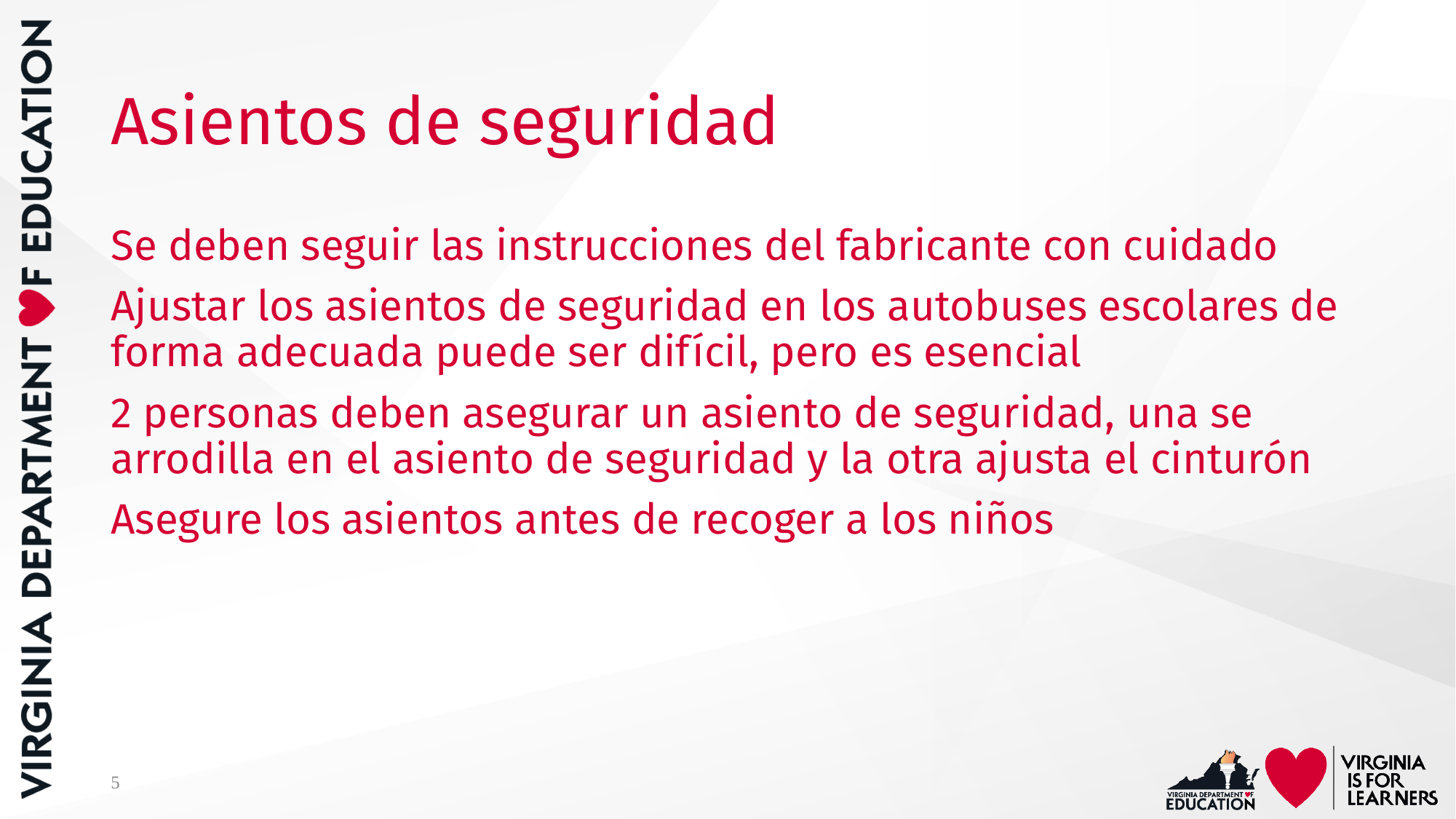

# Asientos de seguridad
Se deben seguir las instrucciones del fabricante con cuidado
Ajustar los asientos de seguridad en los autobuses escolares de forma adecuada puede ser difícil, pero es esencial
2 personas deben asegurar un asiento de seguridad, una se arrodilla en el asiento de seguridad y la otra ajusta el cinturón
Asegure los asientos antes de recoger a los niños
5